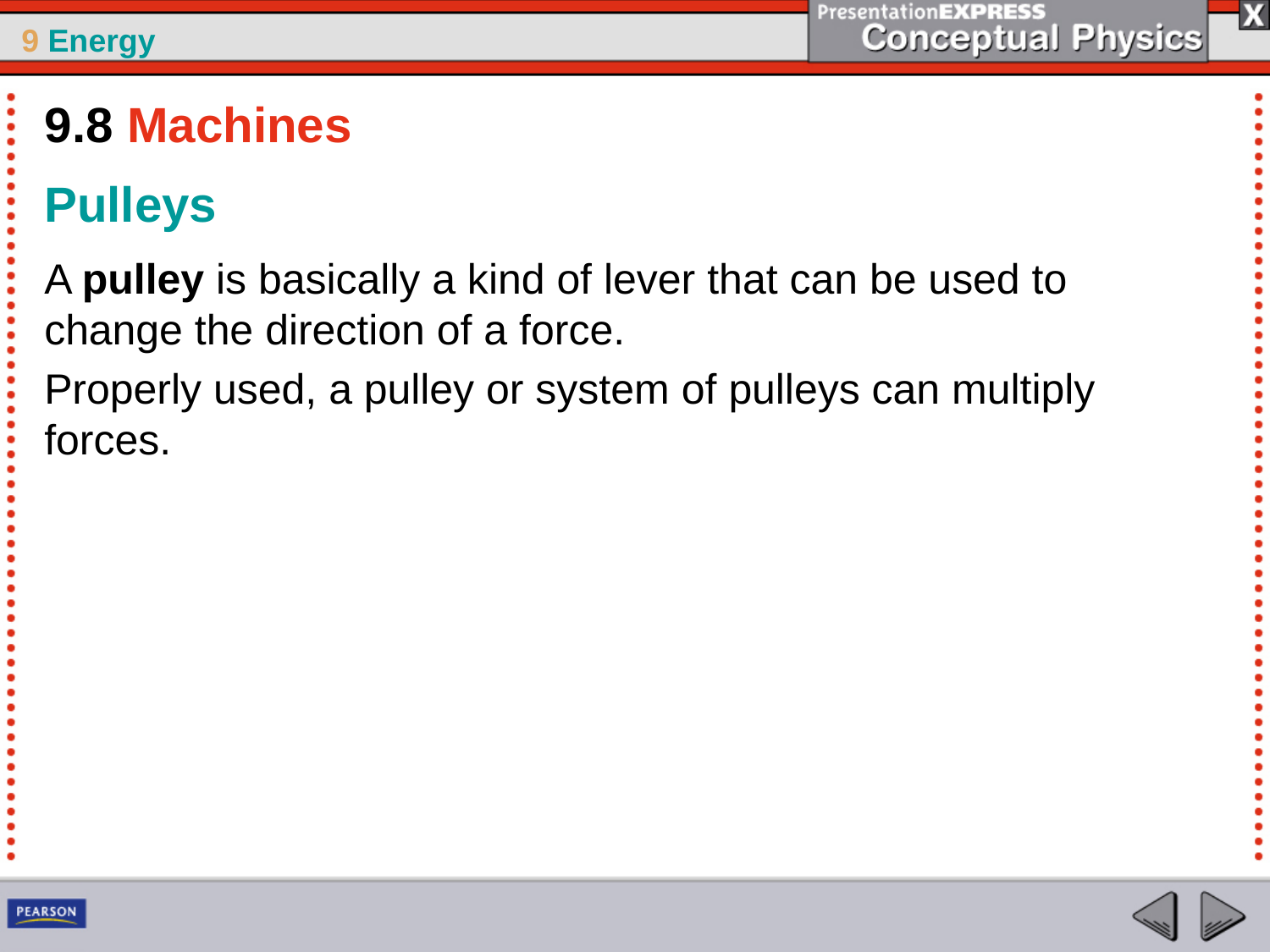

9.8 Machines
Pulleys
A pulley is basically a kind of lever that can be used to change the direction of a force.
Properly used, a pulley or system of pulleys can multiply forces.